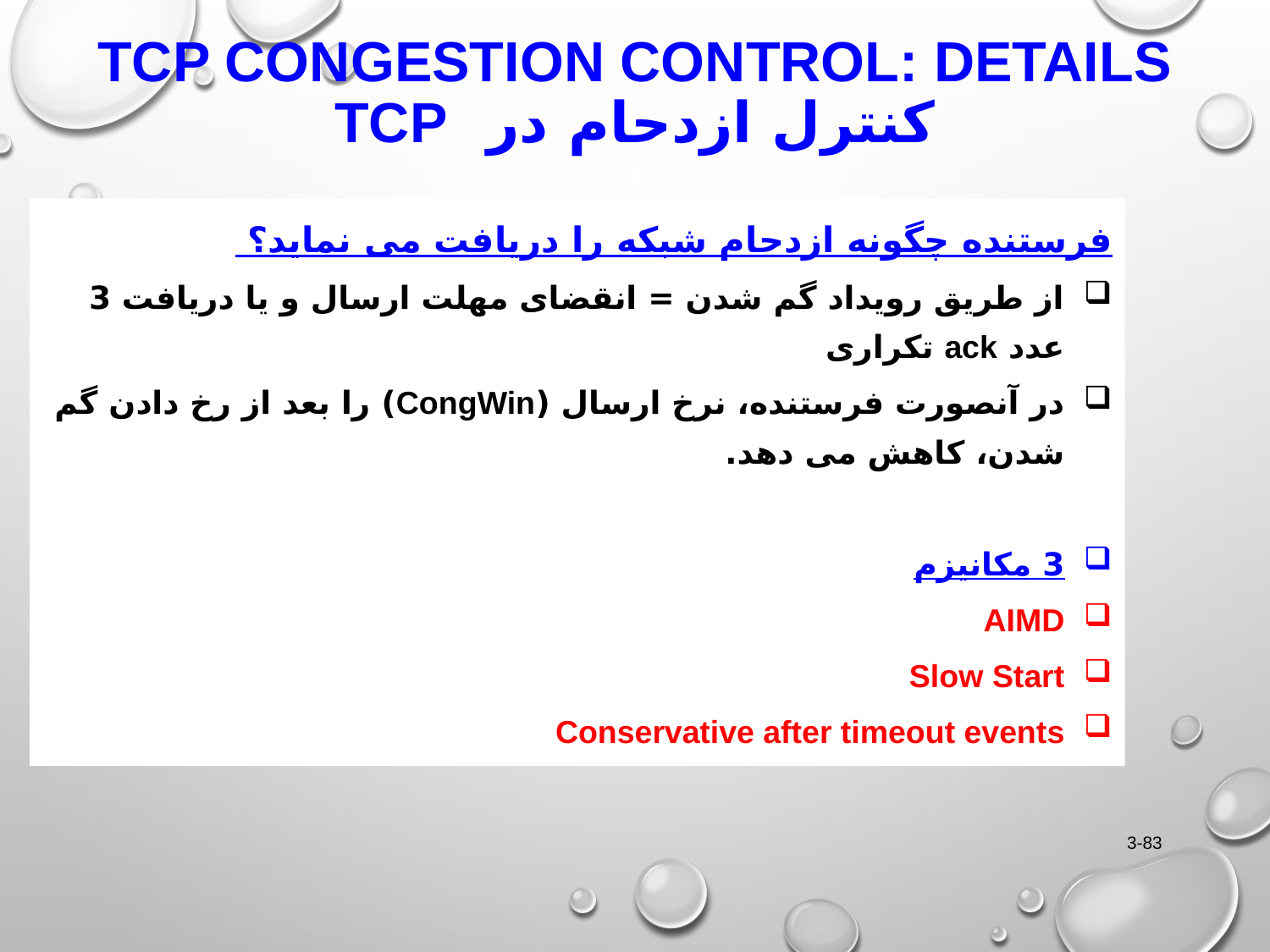

# TCP Congestion Control: details کنترل ازدحام در  TCP
فرستنده چگونه ازدحام شبکه را دریافت می نماید؟
از طریق رویداد گم شدن = انقضای مهلت ارسال و یا دریافت 3 عدد ack تکراری
در آنصورت فرستنده، نرخ ارسال (CongWin) را بعد از رخ دادن گم شدن، کاهش می دهد.

3 مکانیزم
AIMD
Slow Start
Conservative after timeout events
3-83